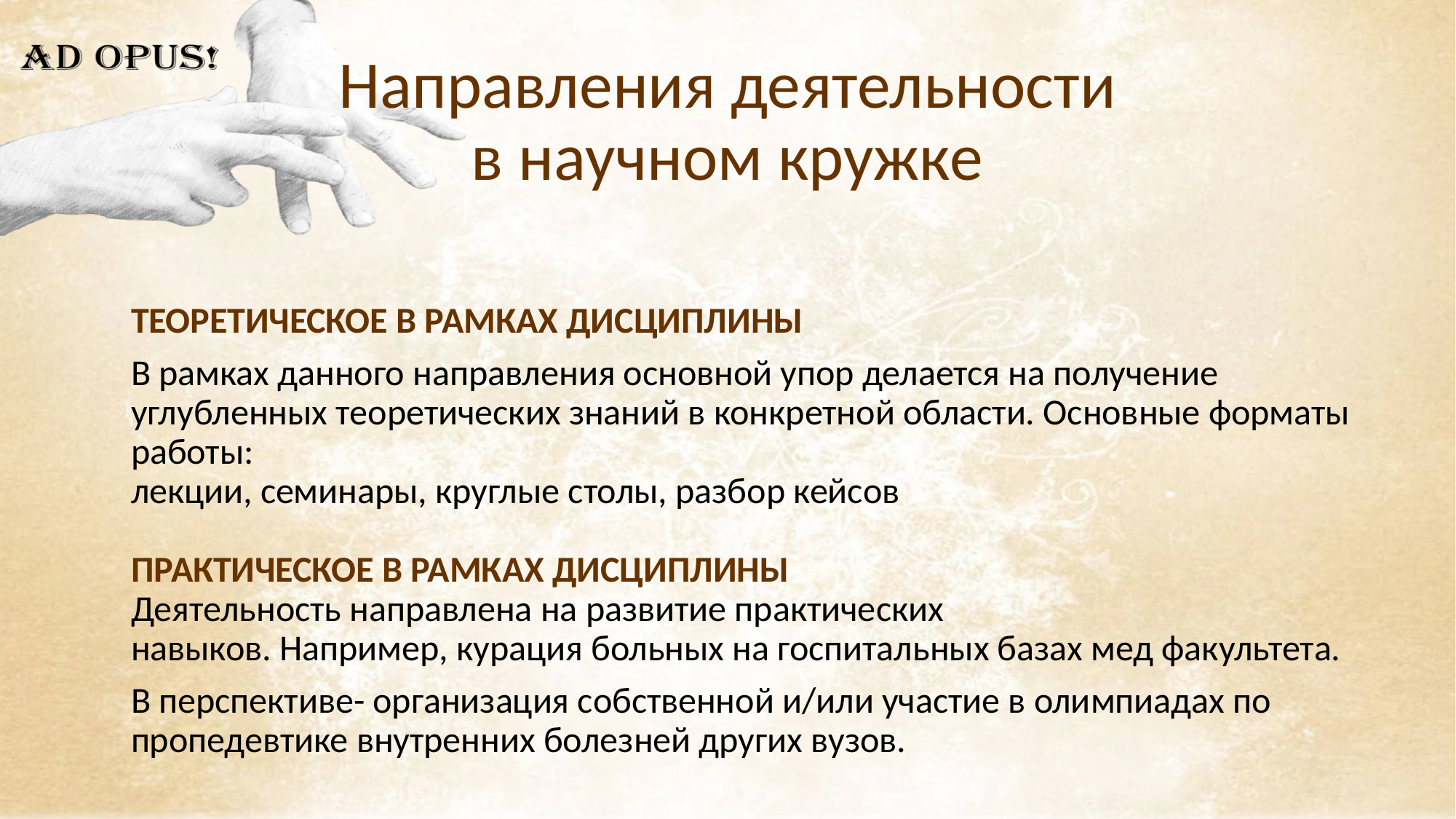

# Направления деятельности в научном кружке
ТЕОРЕТИЧЕСКОЕ В РАМКАХ ДИСЦИПЛИНЫ
В рамках данного направления основной упор делается на получение углубленных теоретических знаний в конкретной области. Основные форматы работы:
лекции, семинары, круглые столы, разбор кейсов
ПРАКТИЧЕСКОЕ В РАМКАХ ДИСЦИПЛИНЫ
Деятельность направлена на развитие практических
навыков. Например, курация больных на госпитальных базах мед факультета.
В перспективе- организация собственной и/или участие в олимпиадах по пропедевтике внутренних болезней других вузов.